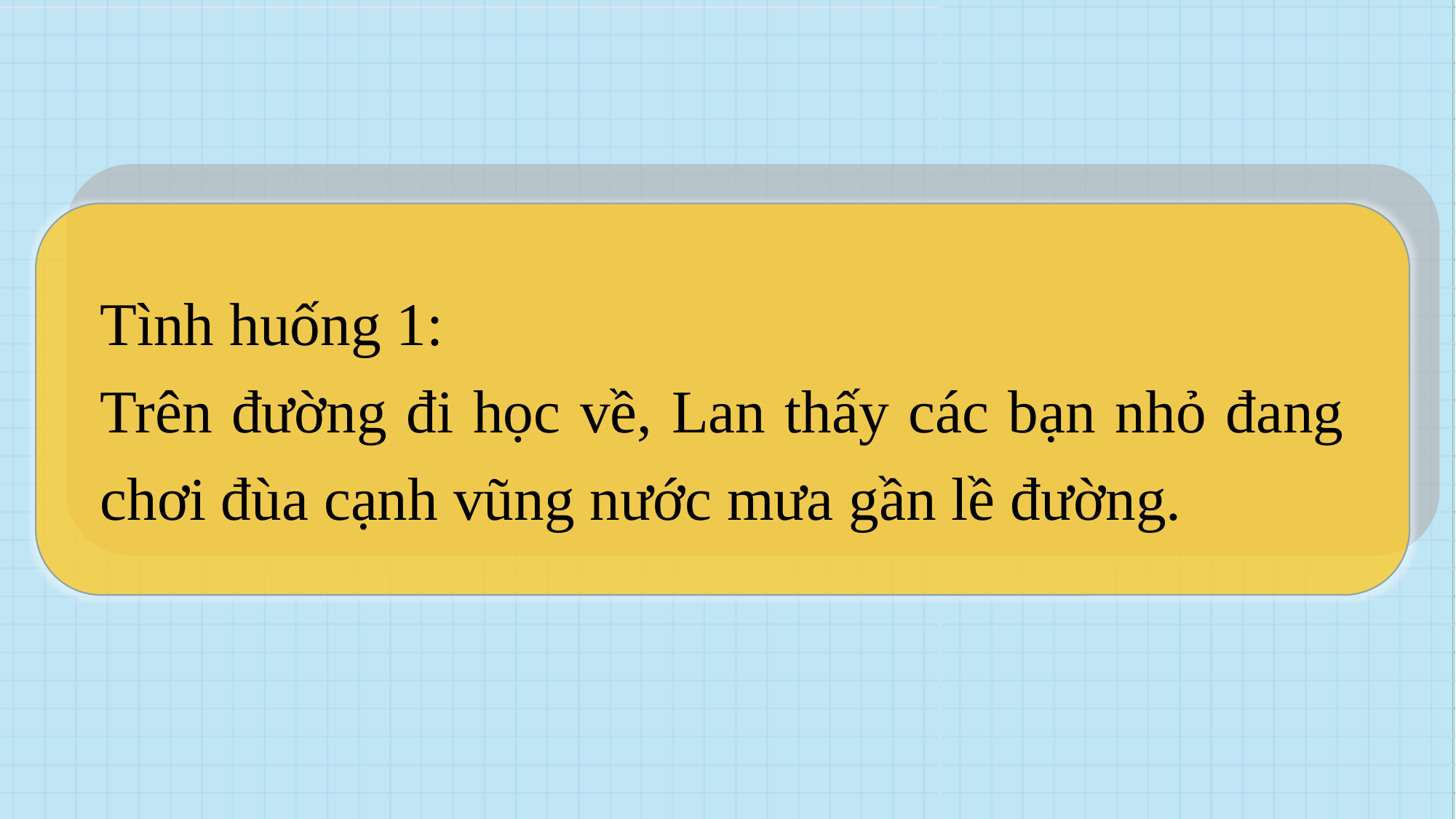

Tình huống 1:
Trên đường đi học về, Lan thấy các bạn nhỏ đang chơi đùa cạnh vũng nước mưa gần lề đường.